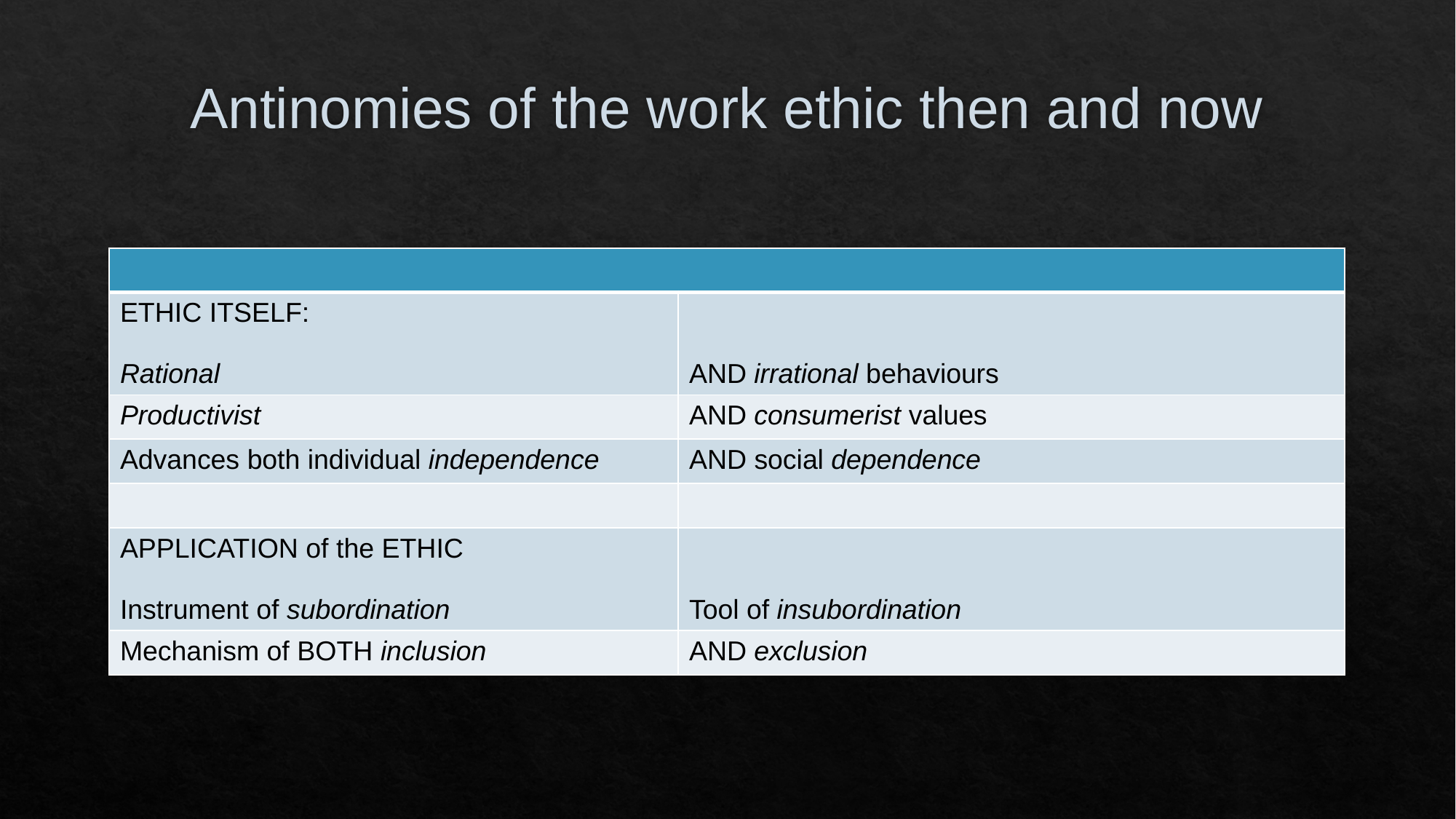

# Antinomies of the work ethic then and now
|  |  |
| --- | --- |
| ETHIC ITSELF: Rational | AND irrational behaviours |
| Productivist | AND consumerist values |
| Advances both individual independence | AND social dependence |
|  |  |
| APPLICATION of the ETHIC Instrument of subordination | Tool of insubordination |
| Mechanism of BOTH inclusion | AND exclusion |